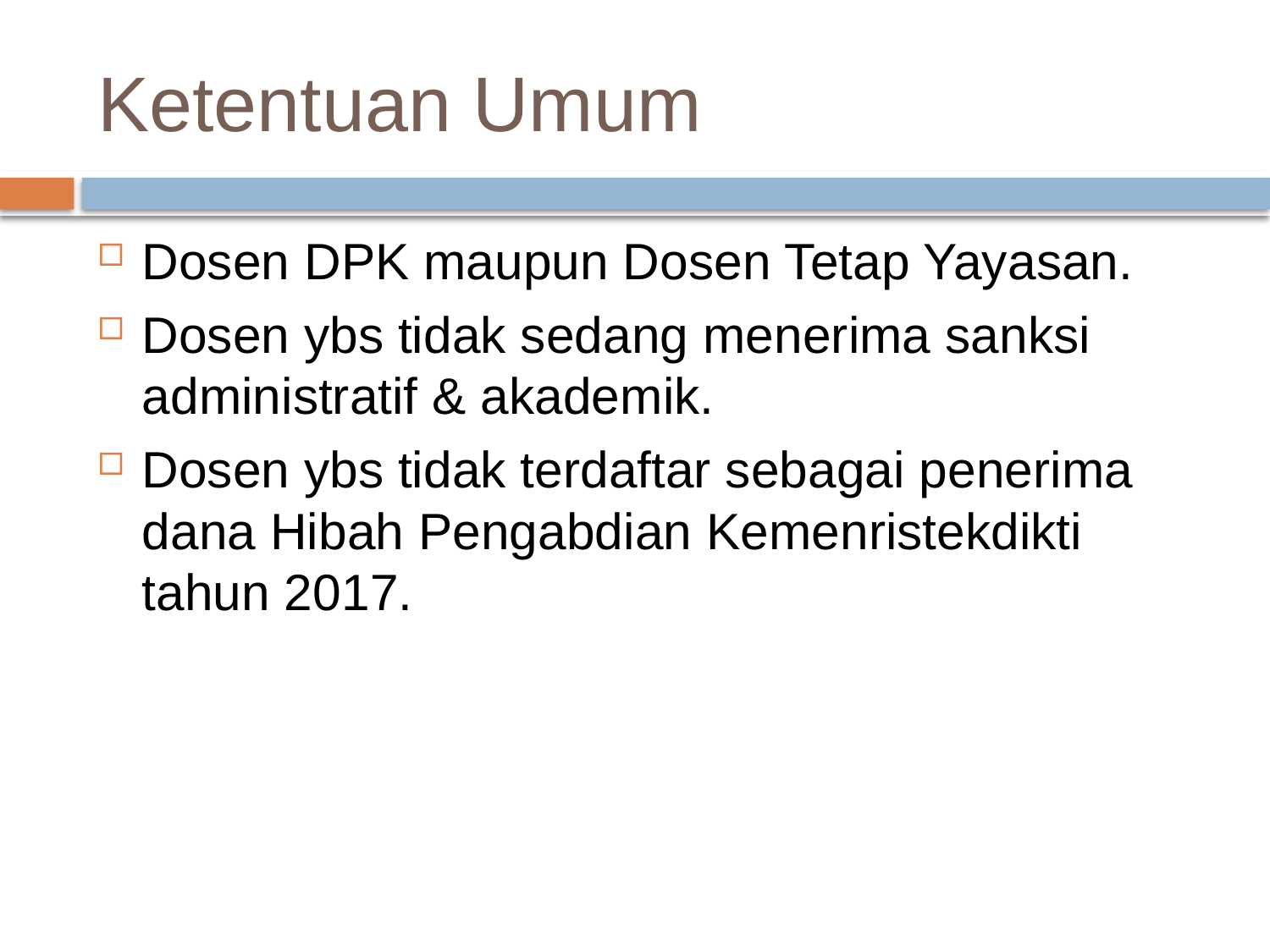

# Ketentuan Umum
Dosen DPK maupun Dosen Tetap Yayasan.
Dosen ybs tidak sedang menerima sanksi administratif & akademik.
Dosen ybs tidak terdaftar sebagai penerima dana Hibah Pengabdian Kemenristekdikti tahun 2017.